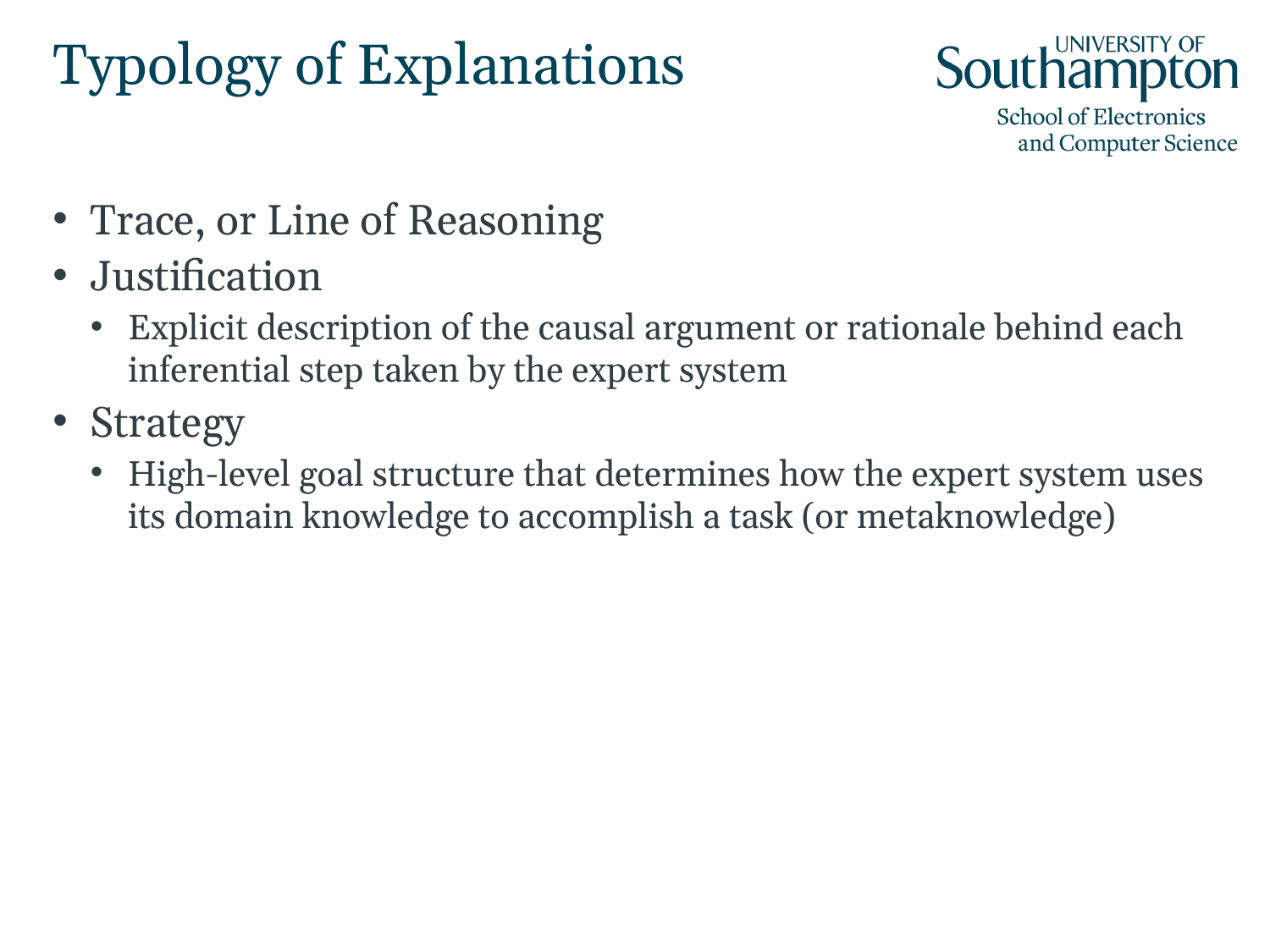

# Typology of Explanations
Trace, or Line of Reasoning
Justification
Explicit description of the causal argument or rationale behind each inferential step taken by the expert system
Strategy
High-level goal structure that determines how the expert system uses its domain knowledge to accomplish a task (or metaknowledge)